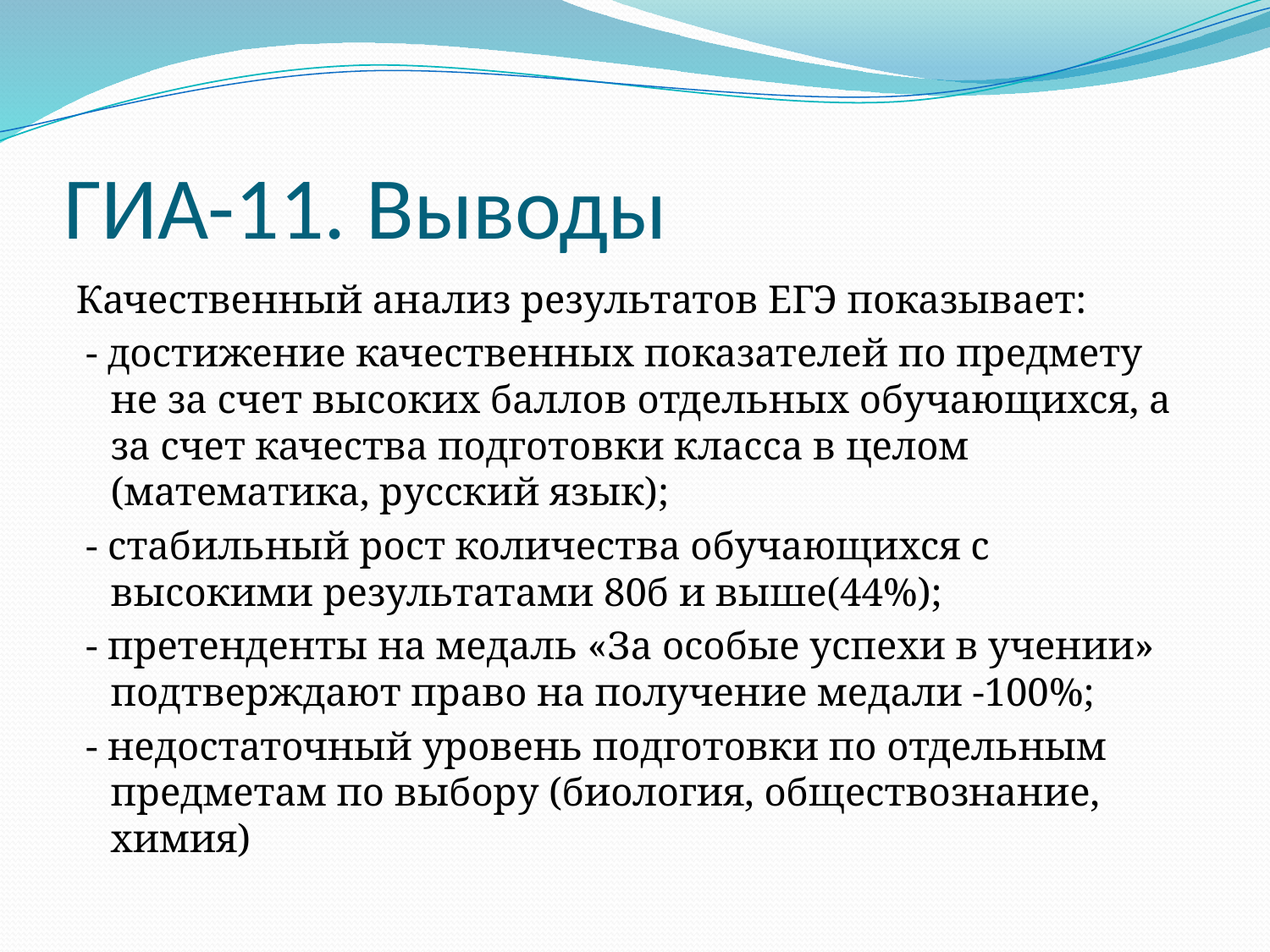

# ГИА-11. Выводы
Качественный анализ результатов ЕГЭ показывает:
 - достижение качественных показателей по предмету не за счет высоких баллов отдельных обучающихся, а за счет качества подготовки класса в целом (математика, русский язык);
 - стабильный рост количества обучающихся с высокими результатами 80б и выше(44%);
 - претенденты на медаль «За особые успехи в учении» подтверждают право на получение медали -100%;
 - недостаточный уровень подготовки по отдельным предметам по выбору (биология, обществознание, химия)